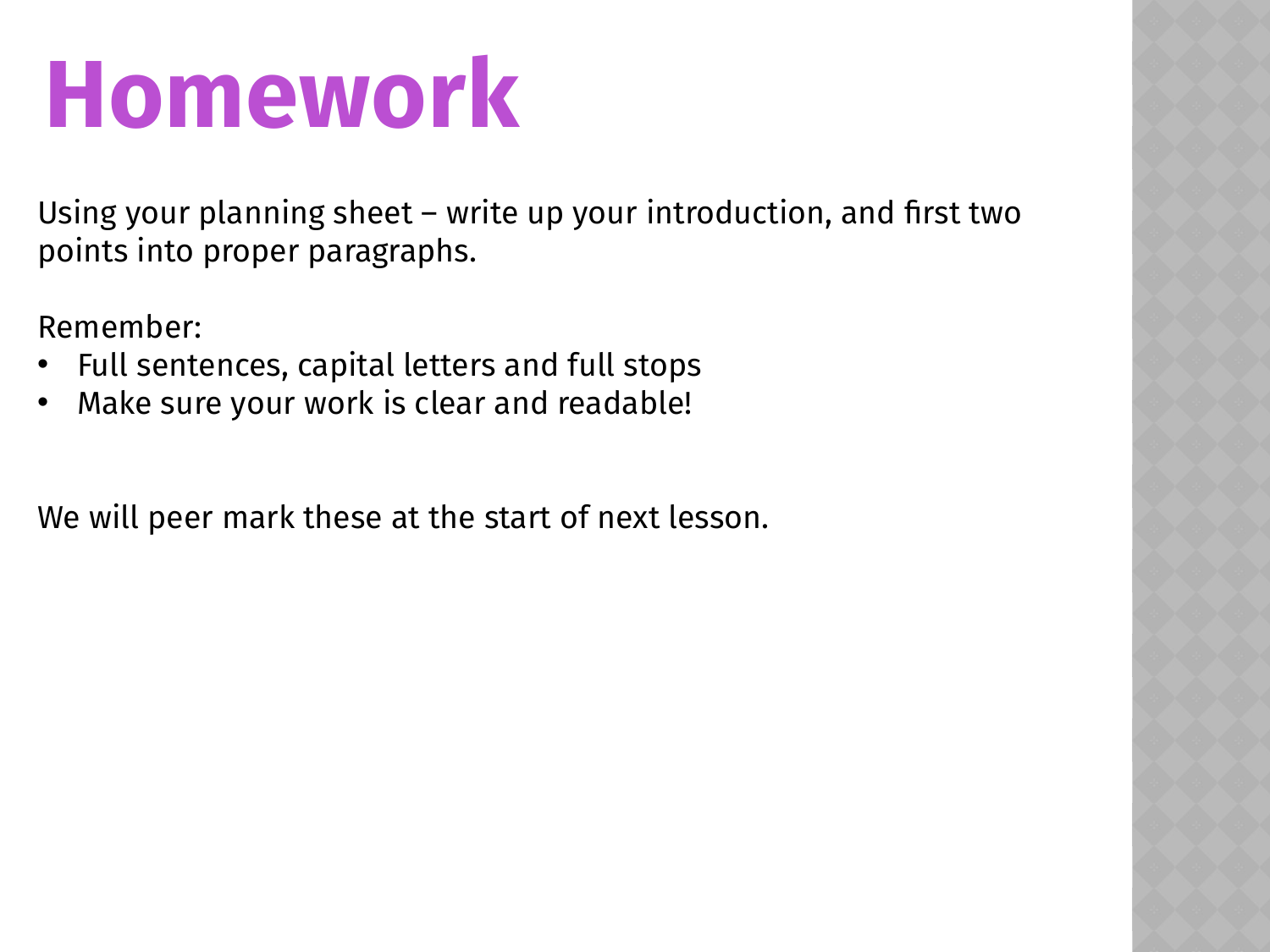

Homework
Using your planning sheet – write up your introduction, and first two points into proper paragraphs.

Remember:
Full sentences, capital letters and full stops
Make sure your work is clear and readable!

We will peer mark these at the start of next lesson.